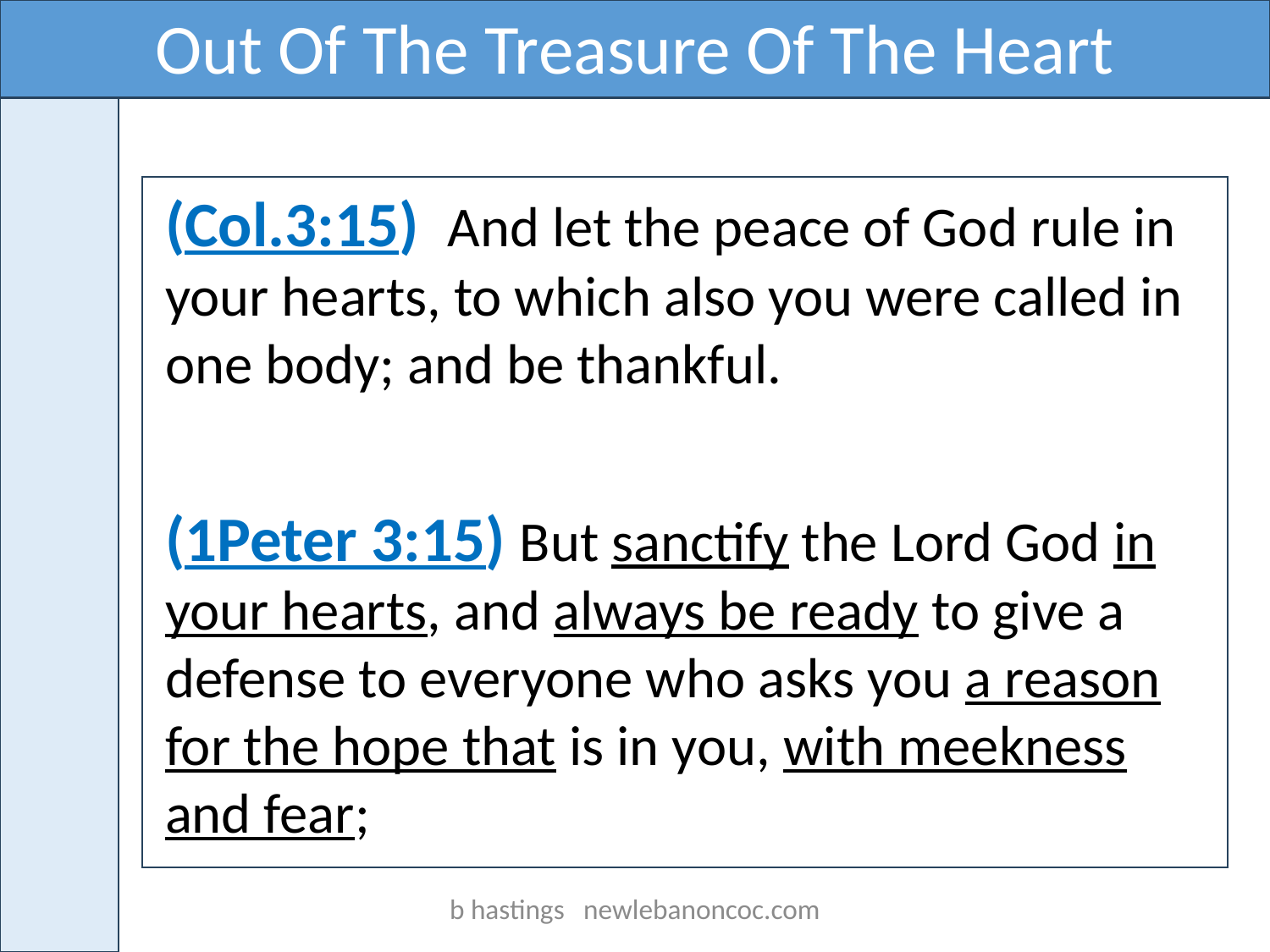

Out Of The Treasure Of The Heart

(Col.3:15)  And let the peace of God rule in your hearts, to which also you were called in one body; and be thankful.

(1Peter 3:15) But sanctify the Lord God in your hearts, and always be ready to give a defense to everyone who asks you a reason for the hope that is in you, with meekness and fear;
b hastings   newlebanoncoc.com